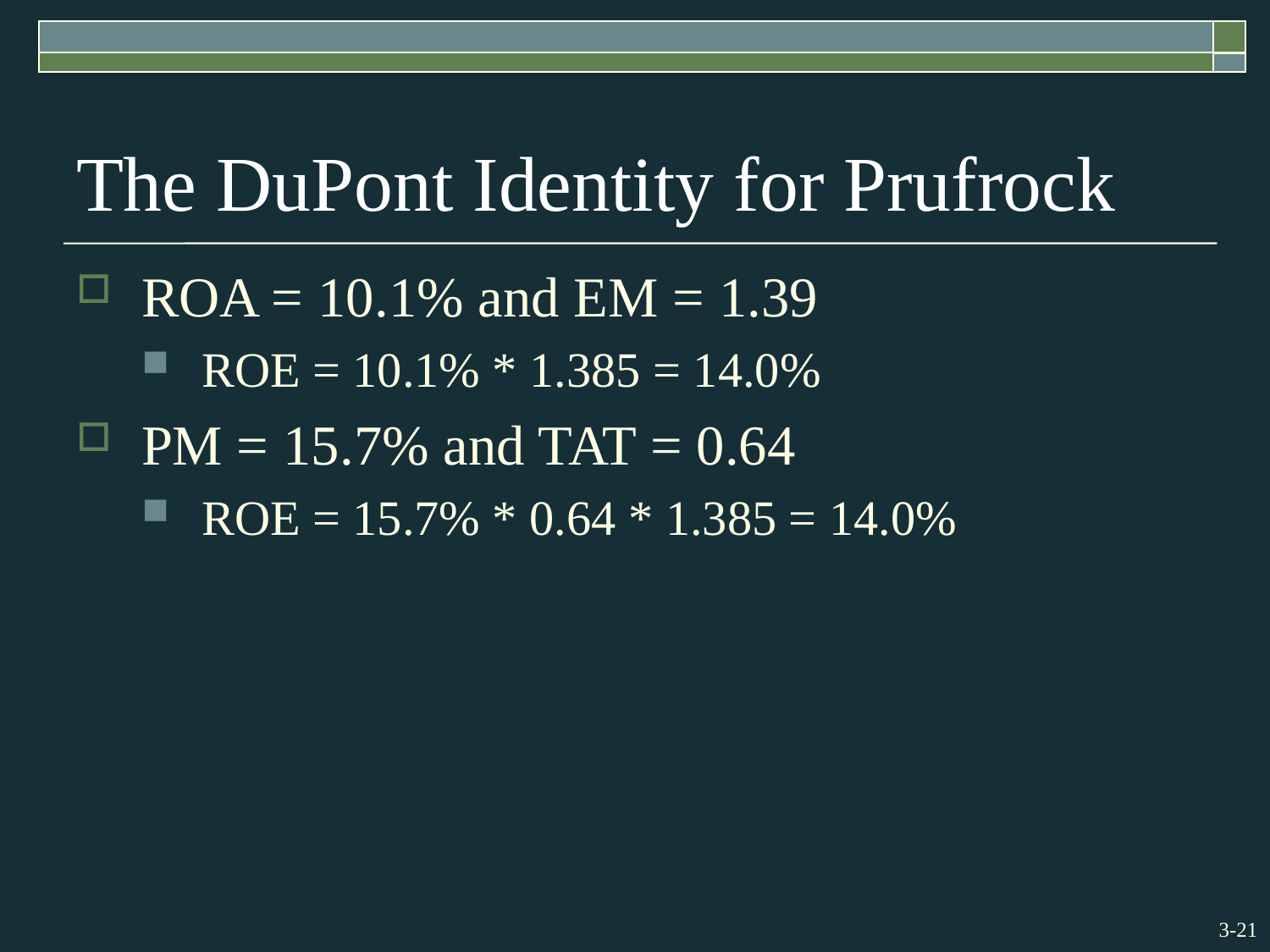

# The DuPont Identity for Prufrock
ROA = 10.1% and EM = 1.39
ROE = 10.1% * 1.385 = 14.0%
PM = 15.7% and TAT = 0.64
ROE = 15.7% * 0.64 * 1.385 = 14.0%